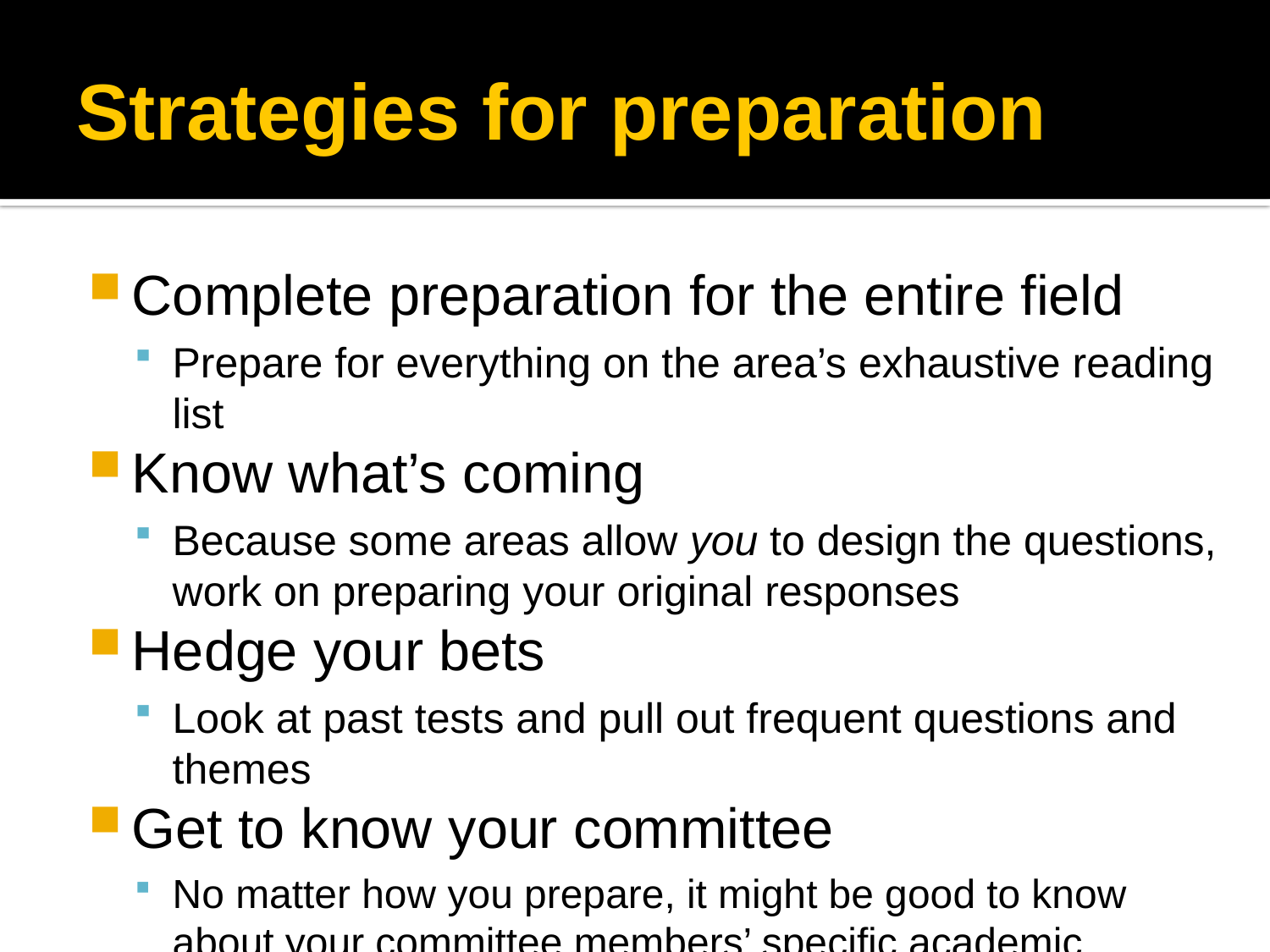

# Strategies for preparation
Complete preparation for the entire field
Prepare for everything on the area’s exhaustive reading list
Know what’s coming
Because some areas allow you to design the questions, work on preparing your original responses
Hedge your bets
Look at past tests and pull out frequent questions and themes
Get to know your committee
No matter how you prepare, it might be good to know about your committee members’ specific academic interests